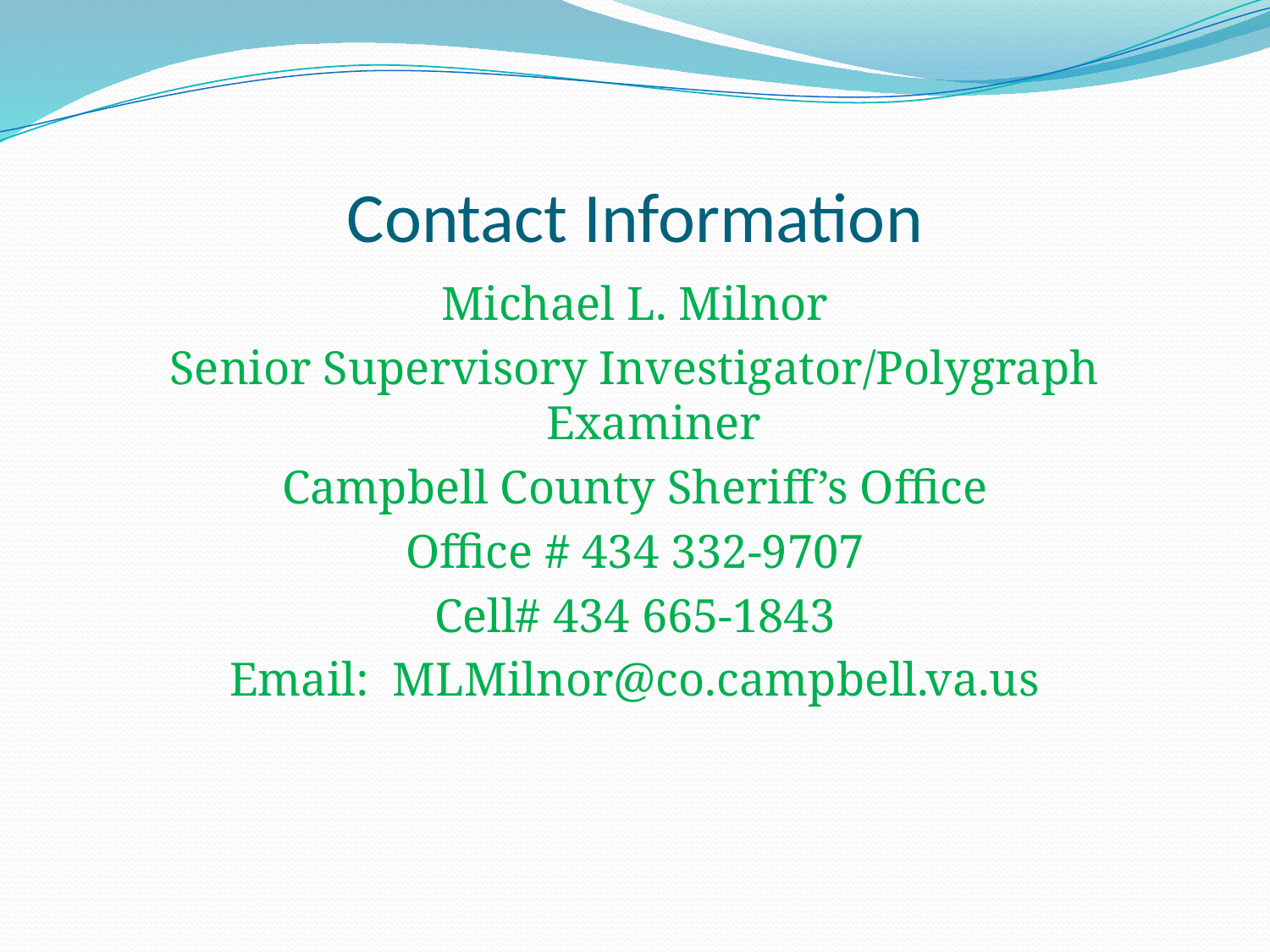

# Contact Information
Michael L. Milnor
Senior Supervisory Investigator/Polygraph Examiner
Campbell County Sheriff’s Office
Office # 434 332-9707
Cell# 434 665-1843
Email:  MLMilnor@co.campbell.va.us